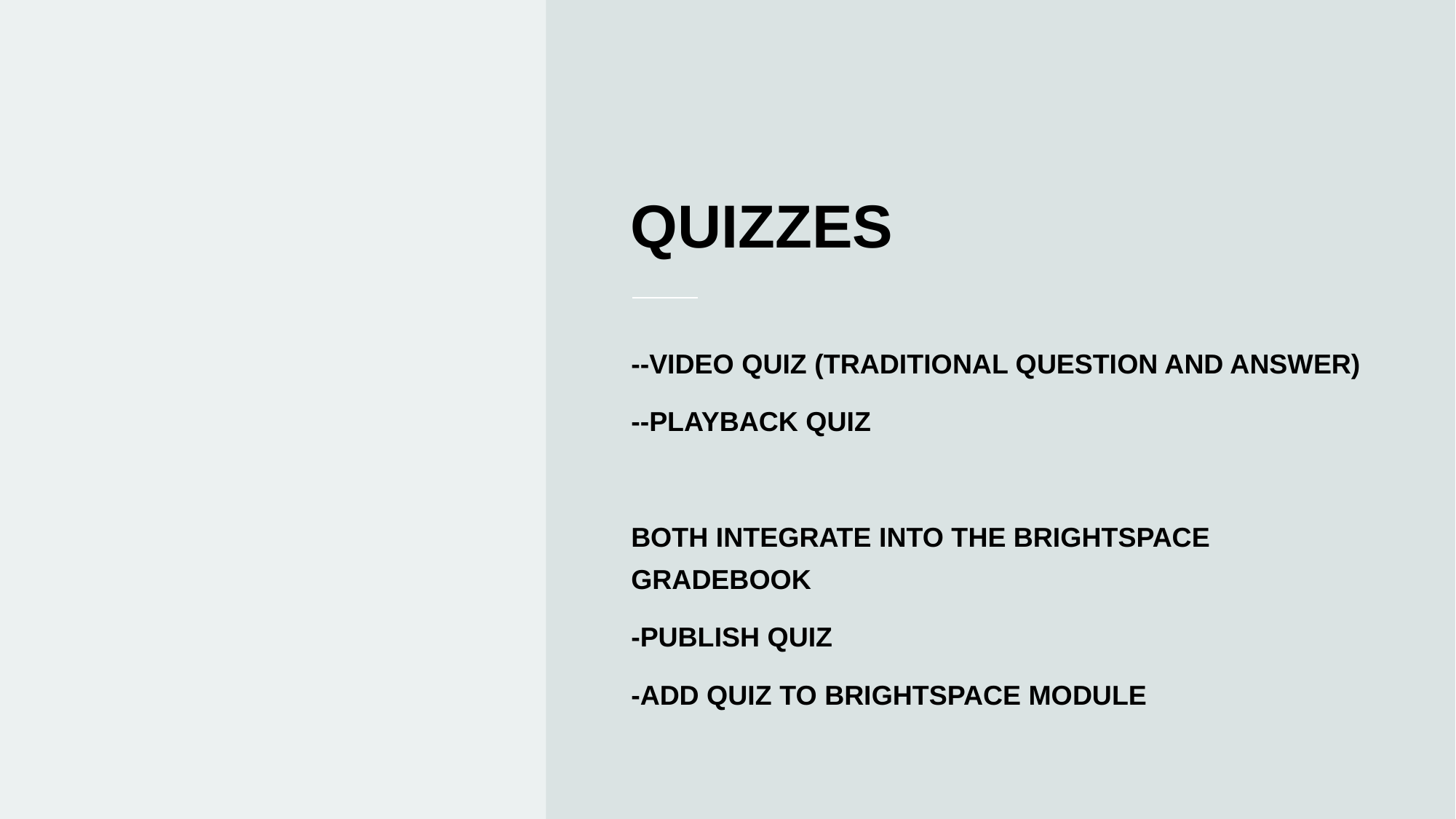

# Quizzes
--Video Quiz (traditional question and answer)
--Playback quiz

Both integrate into the Brightspace gradebook
-Publish quiz
-Add quiz to brightspace module